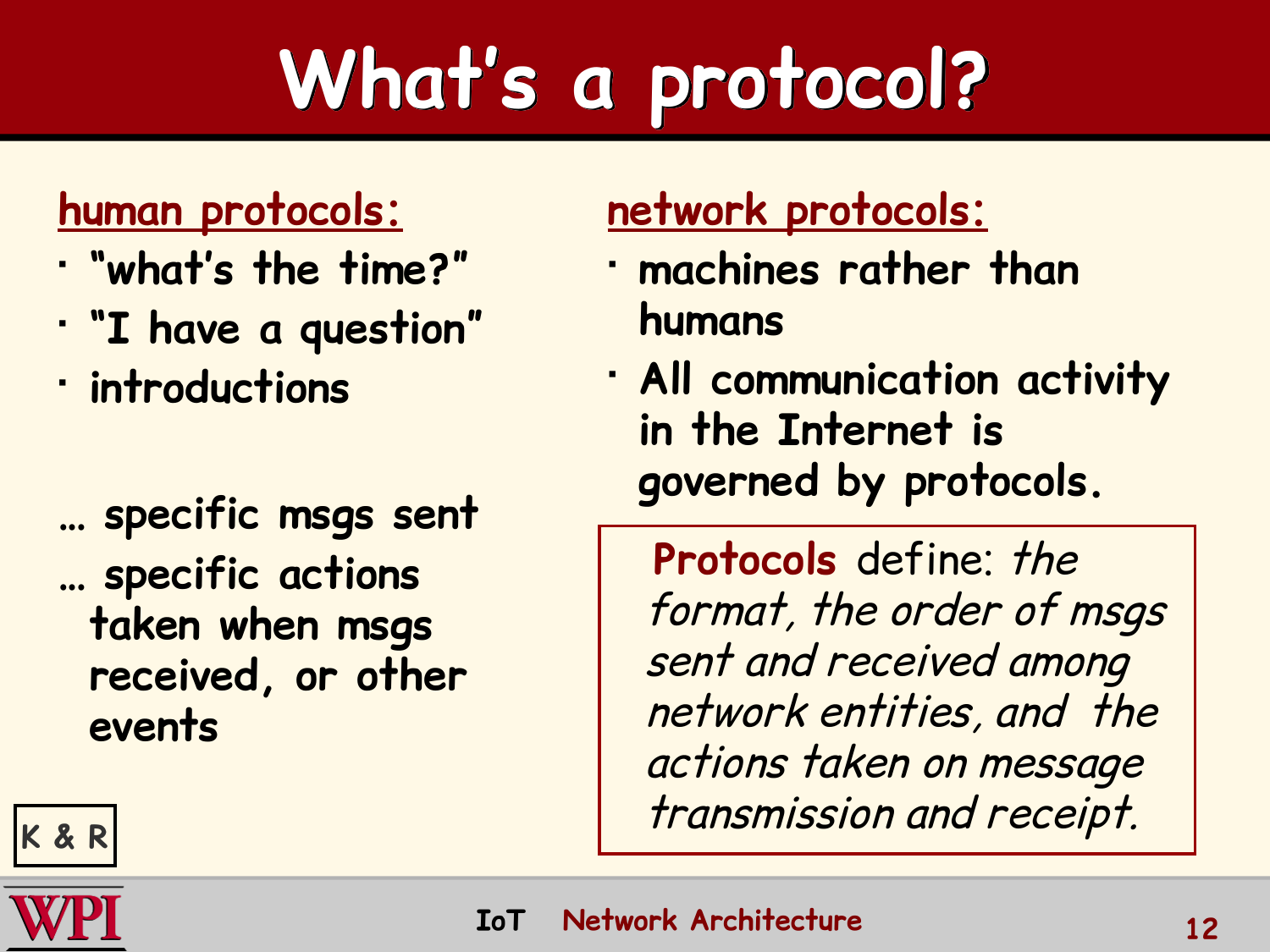

# What’s a protocol?
human protocols:
“what’s the time?”
“I have a question”
introductions

… specific msgs sent
… specific actions taken when msgs received, or other events
network protocols:
machines rather than humans
All communication activity in the Internet is governed by protocols.
    Protocols define: the format, the order of msgs sent and received among network entities, and  the actions taken on message transmission and receipt.

K & R
  IoT   Network Architecture
12